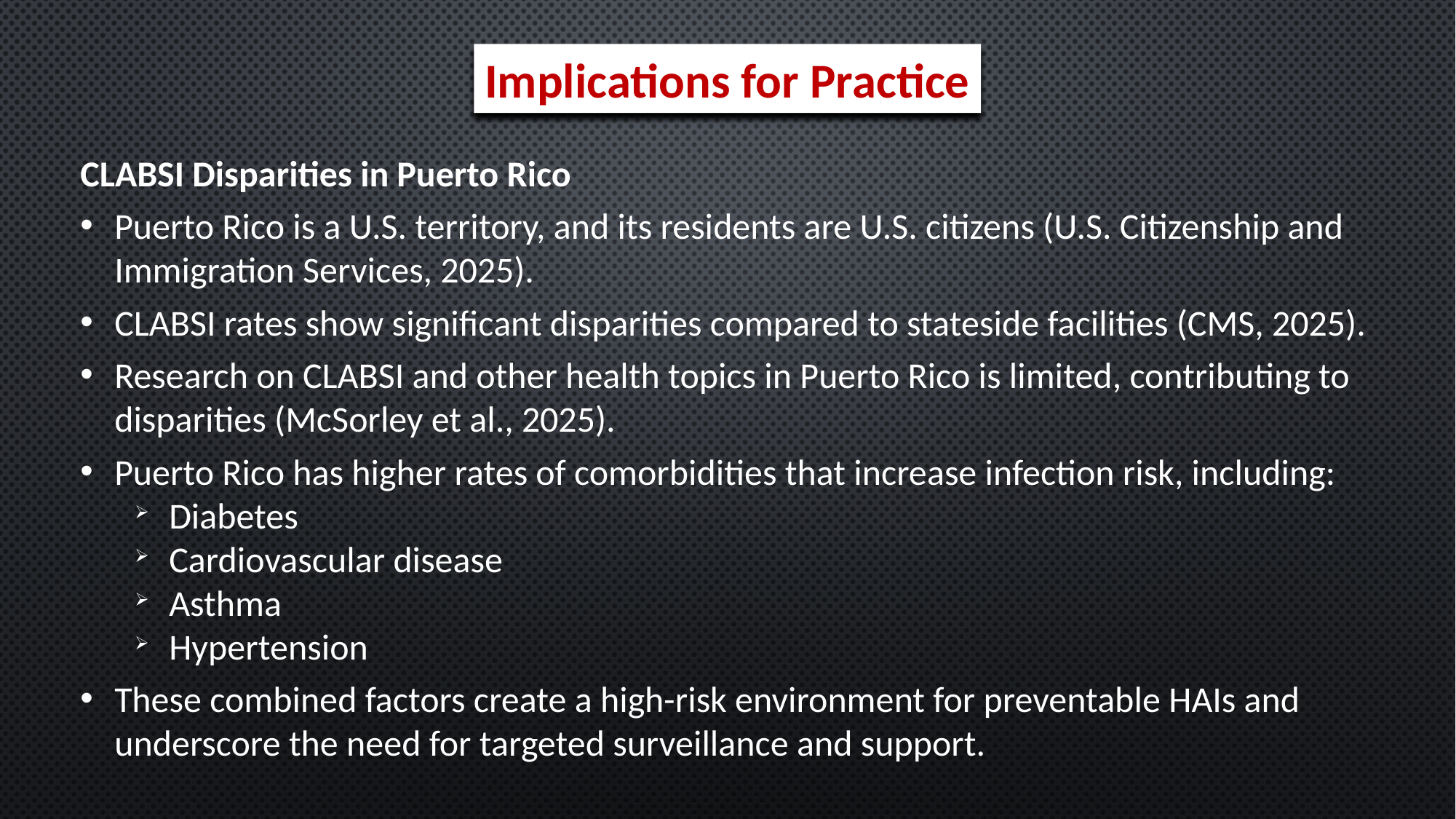

Implications for Practice
CLABSI Disparities in Puerto Rico
Puerto Rico is a U.S. territory, and its residents are U.S. citizens (U.S. Citizenship and Immigration Services, 2025).
CLABSI rates show significant disparities compared to stateside facilities (CMS, 2025).
Research on CLABSI and other health topics in Puerto Rico is limited, contributing to disparities (McSorley et al., 2025).
Puerto Rico has higher rates of comorbidities that increase infection risk, including:
Diabetes
Cardiovascular disease
Asthma
Hypertension
These combined factors create a high-risk environment for preventable HAIs and underscore the need for targeted surveillance and support.